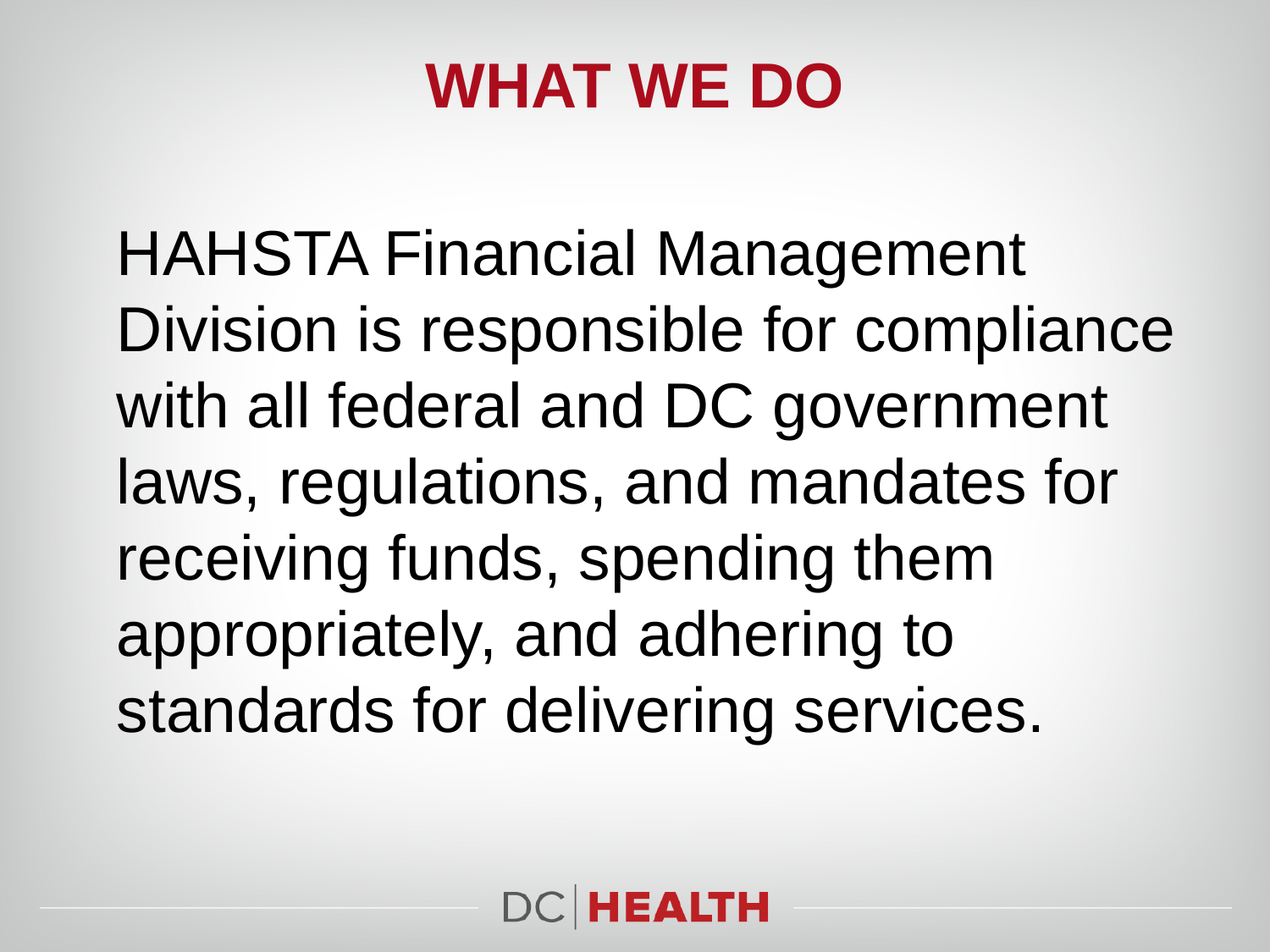

# What we Do
HAHSTA Financial Management Division is responsible for compliance with all federal and DC government laws, regulations, and mandates for receiving funds, spending them appropriately, and adhering to standards for delivering services.